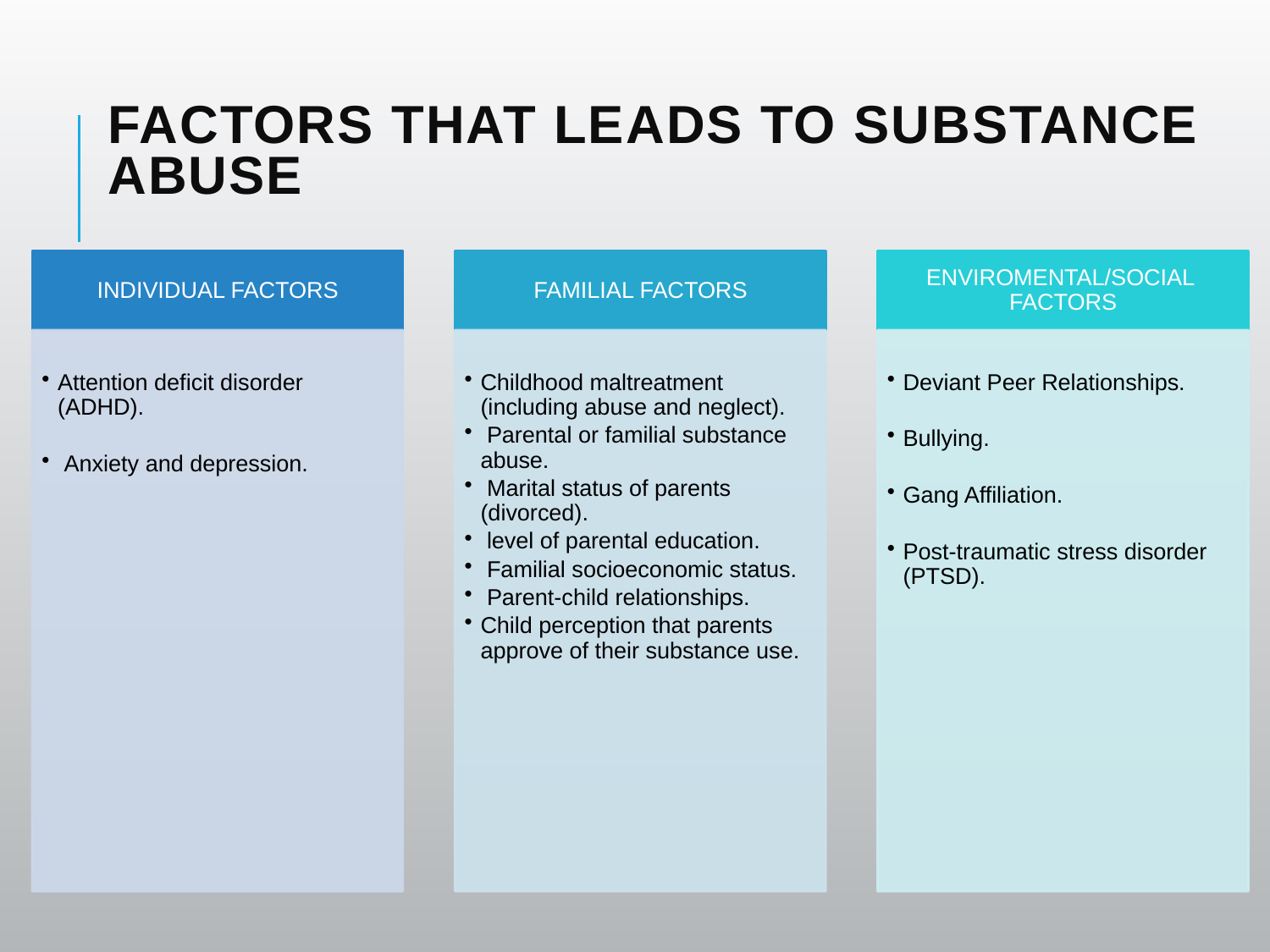

# Factors that leads to substance abuse
INDIVIDUAL FACTORS

Attention deficit disorder (ADHD).

 Anxiety and depression.
FAMILIAL FACTORS

Childhood maltreatment (including abuse and neglect).
 Parental or familial substance abuse.
 Marital status of parents (divorced).
 level of parental education.
 Familial socioeconomic status.
 Parent-child relationships.
Child perception that parents approve of their substance use.

 ENVIROMENTAL/SOCIAL FACTORS

Deviant Peer Relationships.

Bullying.

Gang Affiliation.

Post-traumatic stress disorder (PTSD).